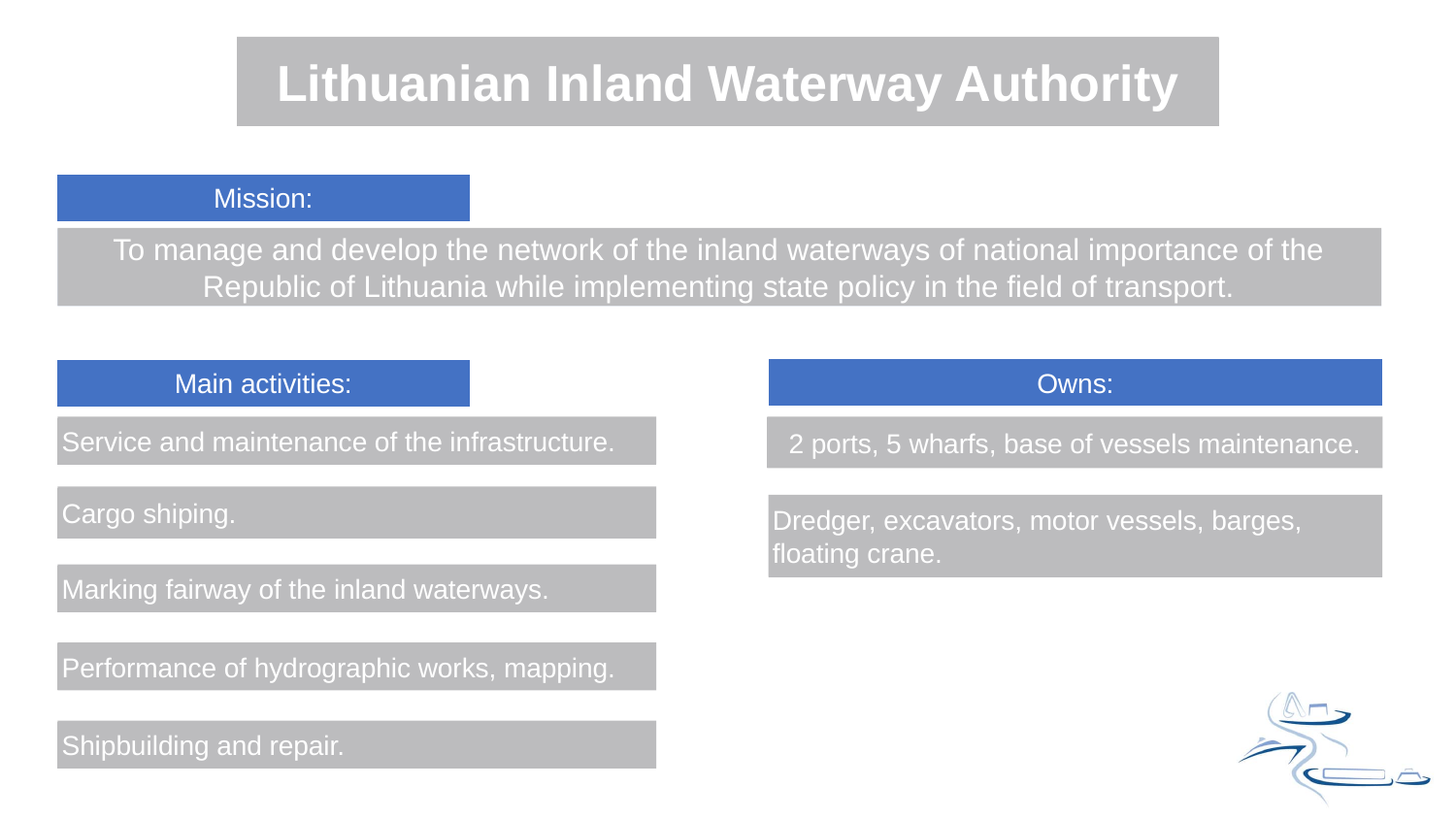

Lithuanian Inland Waterway Authority

Mission:

To manage and develop the network of the inland waterways of national importance of the Republic of Lithuania while implementing state policy in the field of transport.

Owns:

Main activities:

Service and maintenance of the infrastructure.

2 ports, 5 wharfs, base of vessels maintenance.

Cargo shiping.

Dredger, excavators, motor vessels, barges, floating crane.

Marking fairway of the inland waterways.

Performance of hydrographic works, mapping.

Shipbuilding and repair.